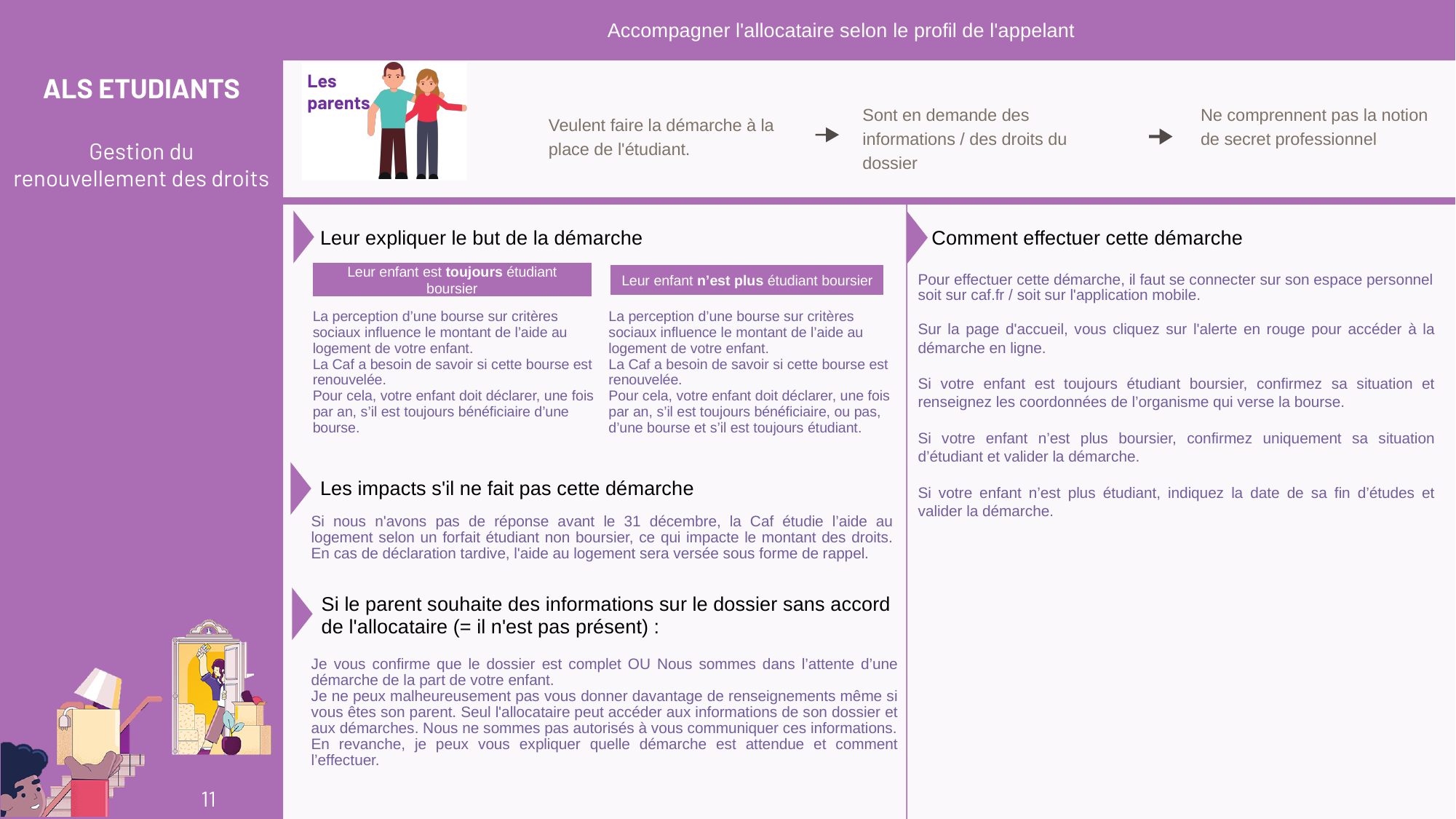

Accompagner l'allocataire selon le profil de l'appelant

Les
parents
Sont en demande des informations / des droits du dossier
Ne comprennent pas la notion de secret professionnel
Veulent faire la démarche à la place de l'étudiant.

Leur expliquer le but de la démarche
Comment effectuer cette démarche

Leur enfant est toujours étudiant boursier
Leur enfant n’est plus étudiant boursier
Pour effectuer cette démarche, il faut se connecter sur son espace personnel soit sur caf.fr / soit sur l'application mobile.

Sur la page d'accueil, vous cliquez sur l'alerte en rouge pour accéder à la démarche en ligne.

Si votre enfant est toujours étudiant boursier, confirmez sa situation et renseignez les coordonnées de l’organisme qui verse la bourse.

Si votre enfant n’est plus boursier, confirmez uniquement sa situation d’étudiant et valider la démarche.

Si votre enfant n’est plus étudiant, indiquez la date de sa fin d’études et valider la démarche.
La perception d’une bourse sur critères sociaux influence le montant de l’aide au logement de votre enfant.
La Caf a besoin de savoir si cette bourse est renouvelée.
Pour cela, votre enfant doit déclarer, une fois par an, s’il est toujours bénéficiaire d’une bourse.
La perception d’une bourse sur critères sociaux influence le montant de l’aide au logement de votre enfant.
La Caf a besoin de savoir si cette bourse est renouvelée.
Pour cela, votre enfant doit déclarer, une fois par an, s’il est toujours bénéficiaire, ou pas, d’une bourse et s’il est toujours étudiant.
Les impacts s'il ne fait pas cette démarche

Si nous n'avons pas de réponse avant le 31 décembre, la Caf étudie l’aide au logement selon un forfait étudiant non boursier, ce qui impacte le montant des droits. En cas de déclaration tardive, l'aide au logement sera versée sous forme de rappel.
Si le parent souhaite des informations sur le dossier sans accord de l'allocataire (= il n'est pas présent) :

Je vous confirme que le dossier est complet OU Nous sommes dans l’attente d’une démarche de la part de votre enfant.
Je ne peux malheureusement pas vous donner davantage de renseignements même si vous êtes son parent. Seul l'allocataire peut accéder aux informations de son dossier et aux démarches. Nous ne sommes pas autorisés à vous communiquer ces informations.
En revanche, je peux vous expliquer quelle démarche est attendue et comment l’effectuer.